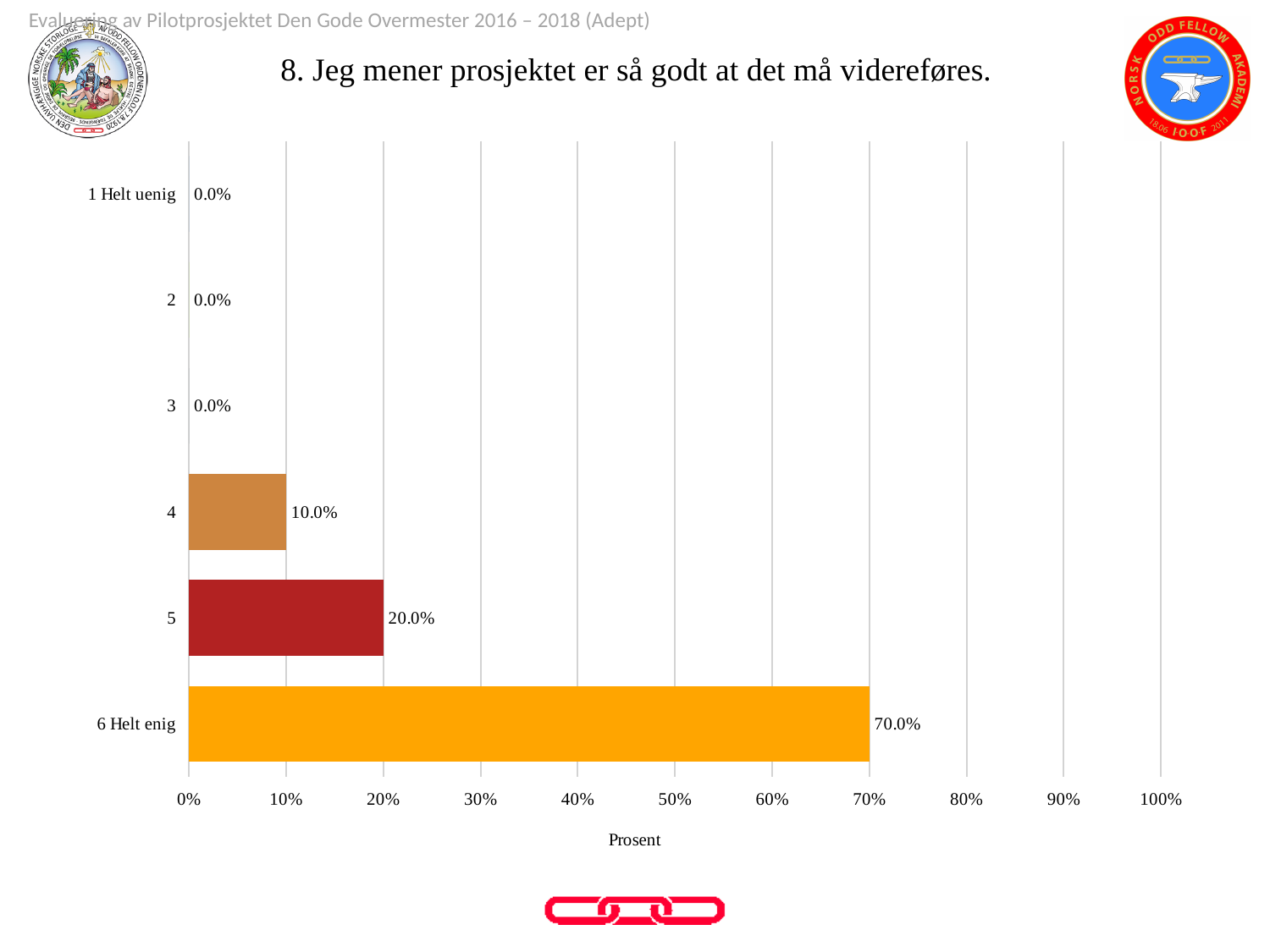

Evaluering av Pilotprosjektet Den Gode Overmester 2016 – 2018 (Adept)
# 8. Jeg mener prosjektet er så godt at det må videreføres.

### Chart

| Category | Jeg mener prosjektet er så godt at det må videreføres. |
|---|---|
| 1 Helt uenig | 0.0 |
| 2 | 0.0 |
| 3 | 0.0 |
| 4 | 0.1 |
| 5 | 0.2 |
| 6 Helt enig | 0.7 |